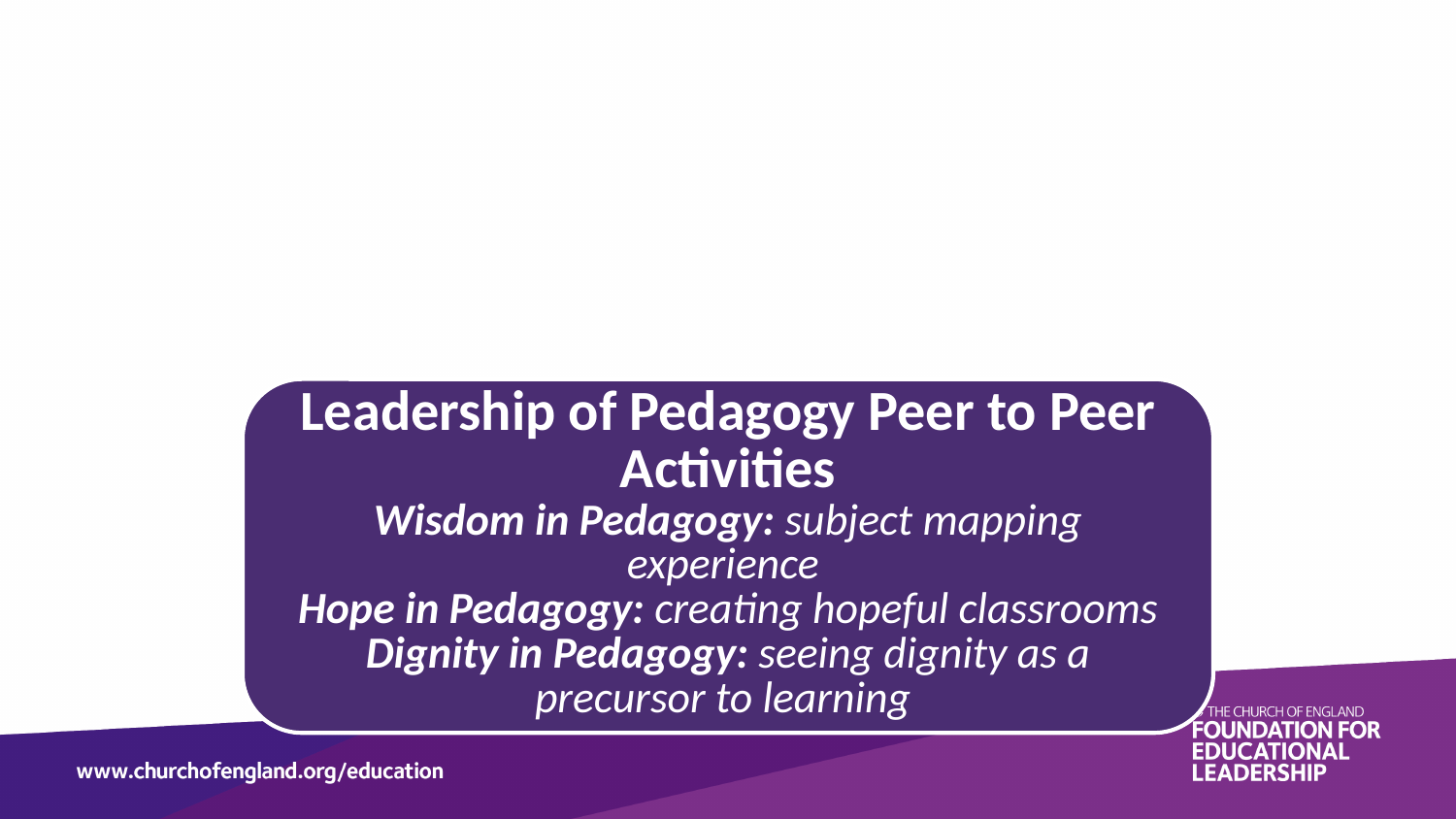

Leadership of Pedagogy Peer to Peer Activities
Wisdom in Pedagogy: subject mapping experience
Hope in Pedagogy: creating hopeful classrooms
Dignity in Pedagogy: seeing dignity as a precursor to learning